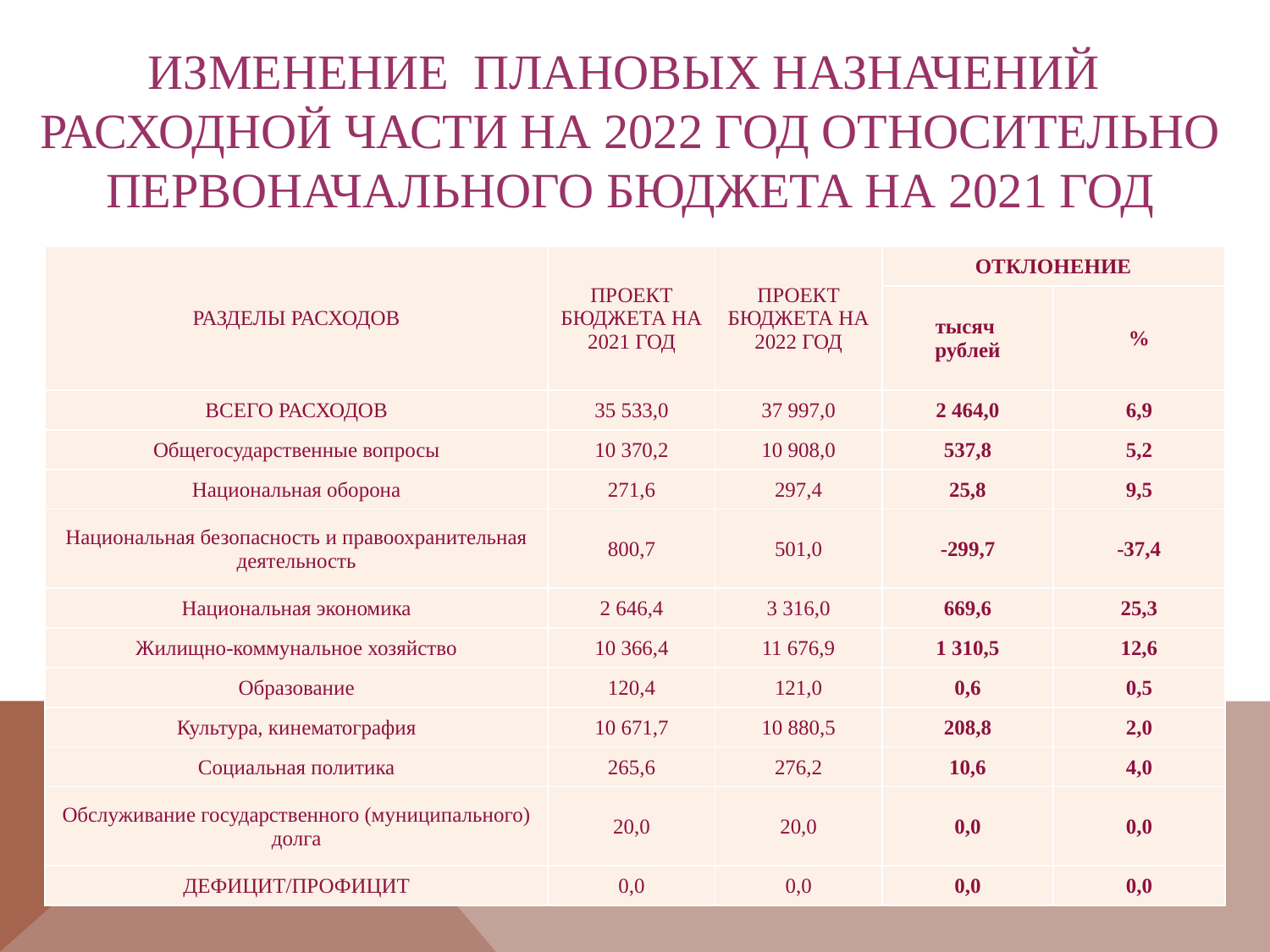

ИЗМЕНЕНИЕ  ПЛАНОВЫХ НАЗНАЧЕНИЙ
РАСХОДНОЙ ЧАСТИ НА 2022 ГОД ОТНОСИТЕЛЬНО ПЕРВОНАЧАЛЬНОГО БЮДЖЕТА НА 2021 ГОД
| РАЗДЕЛЫ РАСХОДОВ | ПРОЕКТ БЮДЖЕТА НА 2021 ГОД | ПРОЕКТ БЮДЖЕТА НА 2022 ГОД | ОТКЛОНЕНИЕ |  |
| --- | --- | --- | --- | --- |
|  |  |  | тысяч рублей | % |
| ВСЕГО РАСХОДОВ | 35 533,0 | 37 997,0 | 2 464,0 | 6,9 |
| Общегосударственные вопросы | 10 370,2 | 10 908,0 | 537,8 | 5,2 |
| Национальная оборона | 271,6 | 297,4 | 25,8 | 9,5 |
| Национальная безопасность и правоохранительная деятельность | 800,7 | 501,0 | -299,7 | -37,4 |
| Национальная экономика | 2 646,4 | 3 316,0 | 669,6 | 25,3 |
| Жилищно-коммунальное хозяйство | 10 366,4 | 11 676,9 | 1 310,5 | 12,6 |
| Образование | 120,4 | 121,0 | 0,6 | 0,5 |
| Культура, кинематография | 10 671,7 | 10 880,5 | 208,8 | 2,0 |
| Социальная политика | 265,6 | 276,2 | 10,6 | 4,0 |
| Обслуживание государственного (муниципального) долга | 20,0 | 20,0 | 0,0 | 0,0 |
| ДЕФИЦИТ/ПРОФИЦИТ | 0,0 | 0,0 | 0,0 | 0,0 |